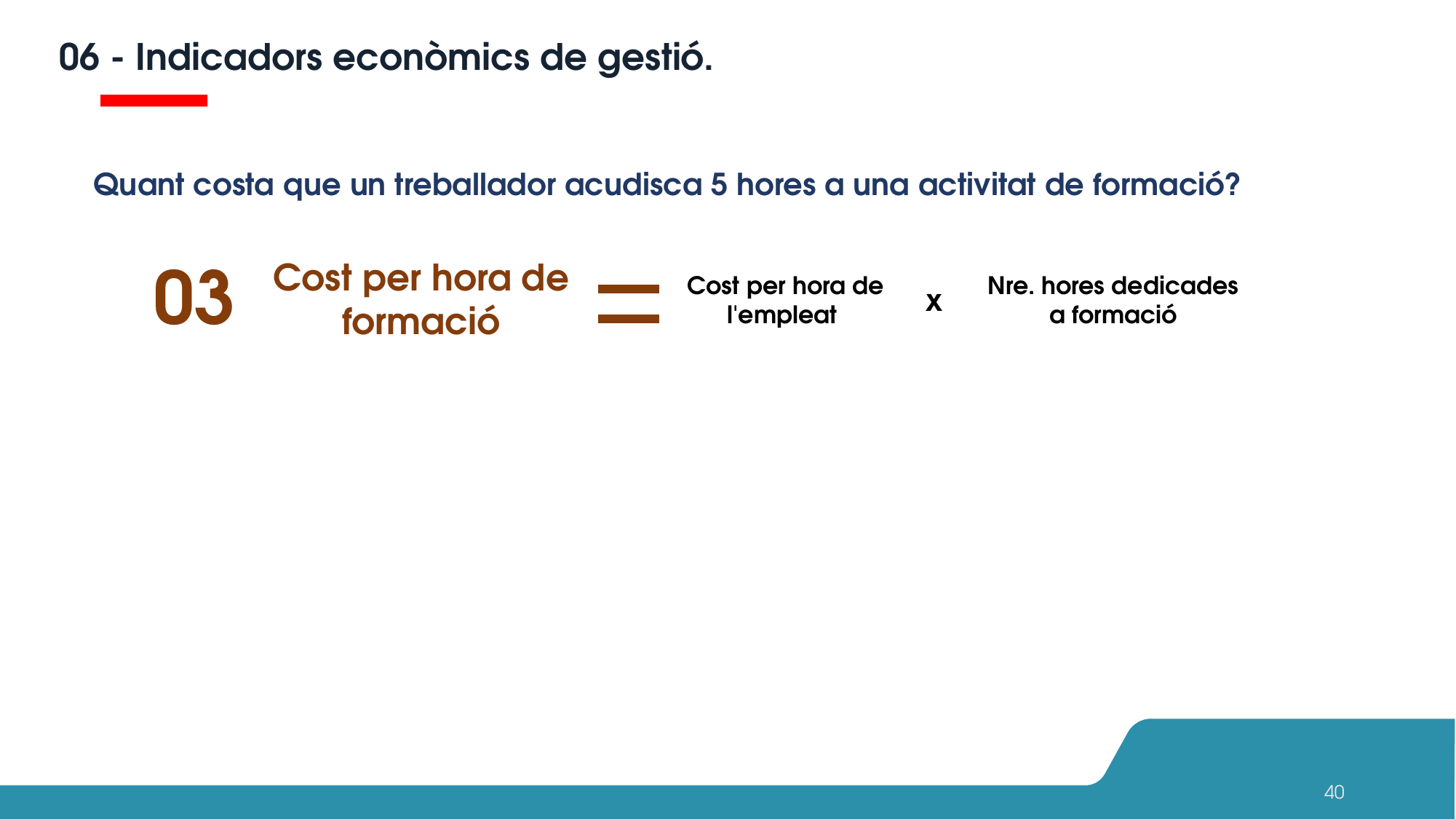

# 06 - Indicadors econòmics de gestió.
Quant costa que un treballador acudisca 5 hores a una activitat de formació?
03
Cost per hora de formació
Cost per hora de l'empleat
Nre. hores dedicades a formació
x
40